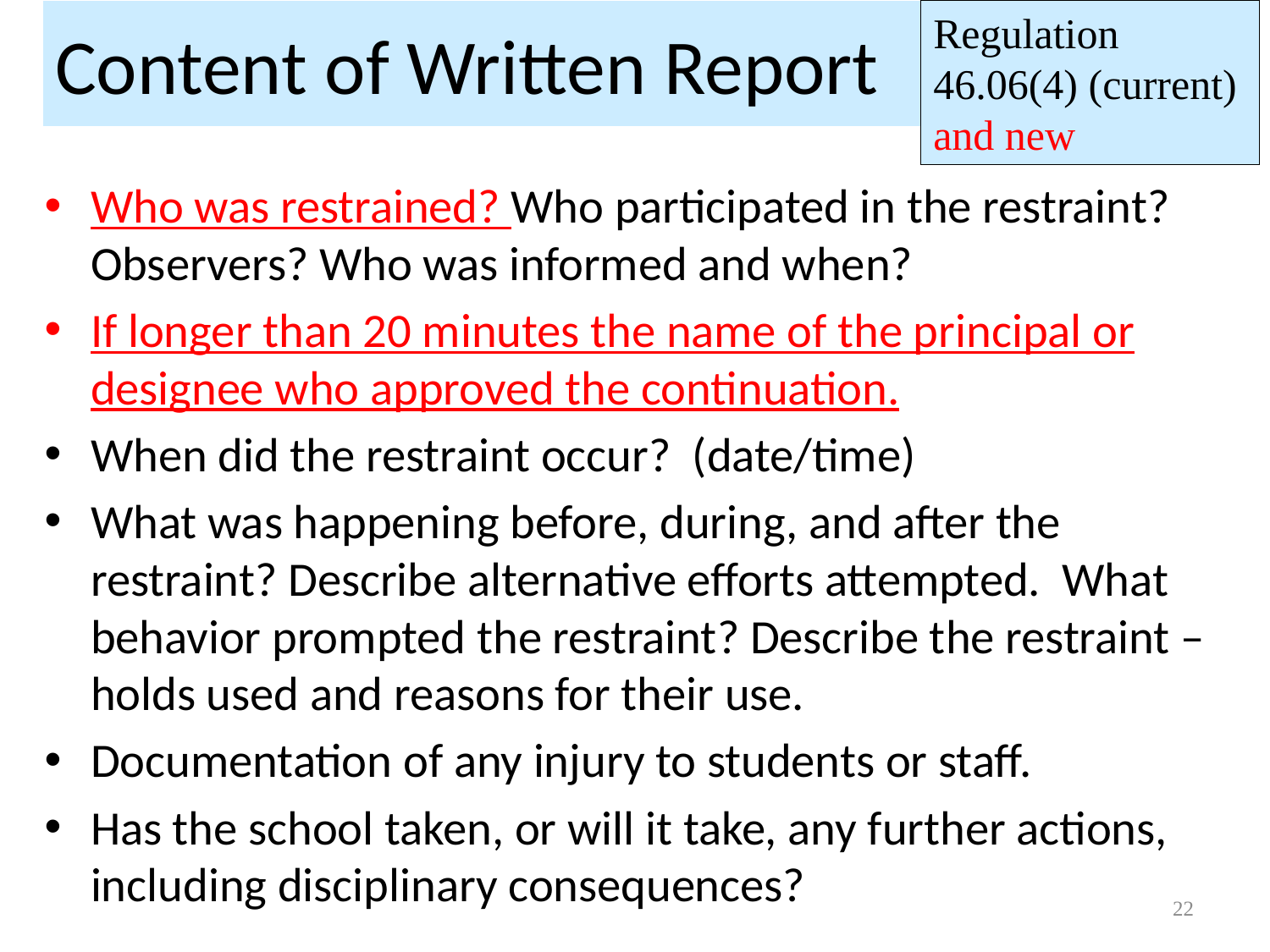

# Content of Written Report
Regulation
46.06(4) (current) and new
Who was restrained? Who participated in the restraint?  Observers? Who was informed and when?
If longer than 20 minutes the name of the principal or designee who approved the continuation.
When did the restraint occur?  (date/time)
What was happening before, during, and after the restraint? Describe alternative efforts attempted.  What behavior prompted the restraint? Describe the restraint –holds used and reasons for their use.
Documentation of any injury to students or staff.
Has the school taken, or will it take, any further actions, including disciplinary consequences?
22